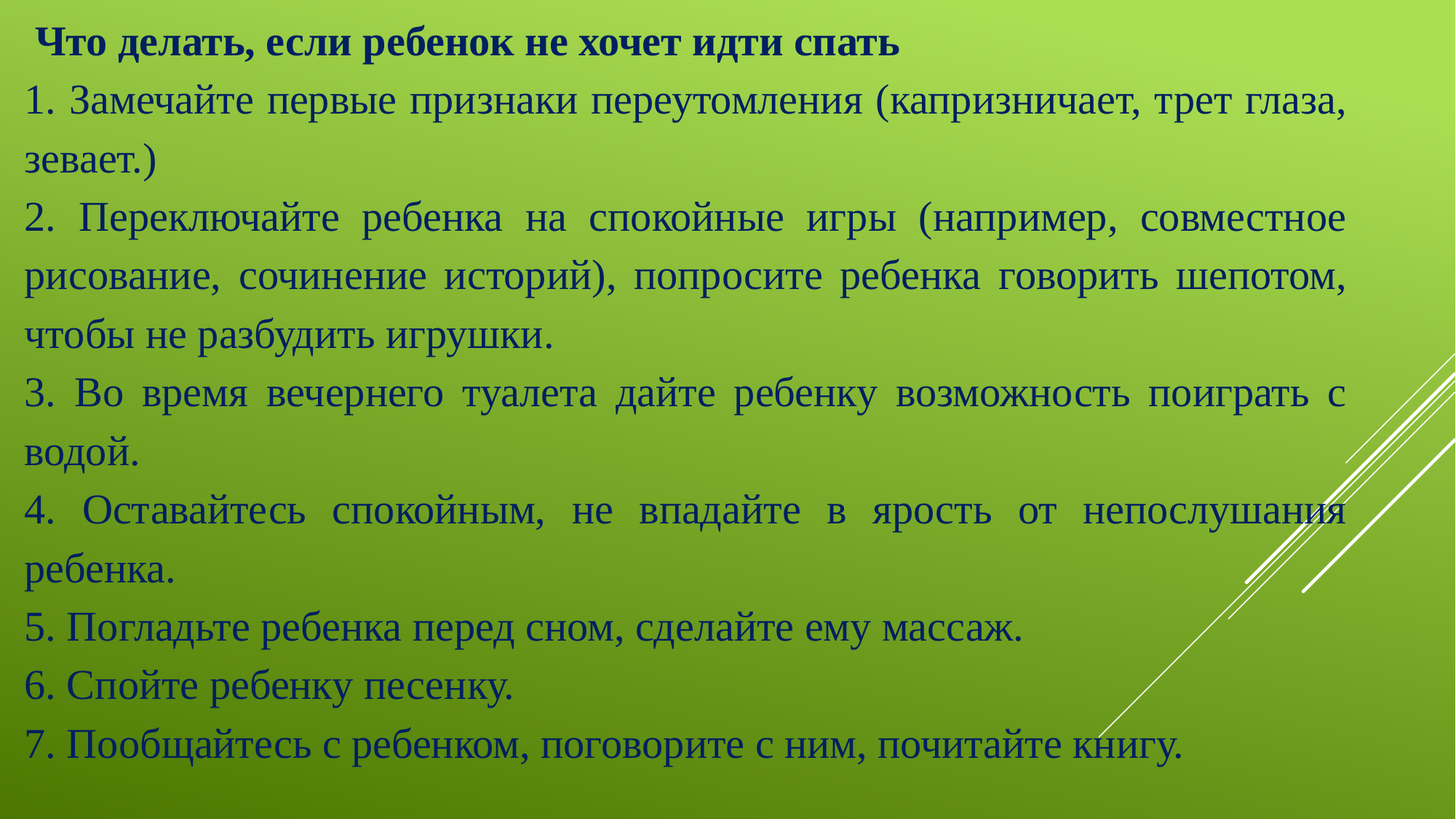

Что делать, если ребенок не хочет идти спать
1. Замечайте первые признаки переутомления (капризничает, трет глаза, зевает.)
2. Переключайте ребенка на спокойные игры (например, совместное рисование, сочинение историй), попросите ребенка говорить шепотом, чтобы не разбудить игрушки.
3. Во время вечернего туалета дайте ребенку возможность поиграть с водой.
4. Оставайтесь спокойным, не впадайте в ярость от непослушания ребенка.
5. Погладьте ребенка перед сном, сделайте ему массаж.
6. Спойте ребенку песенку.
7. Пообщайтесь с ребенком, поговорите с ним, почитайте книгу.